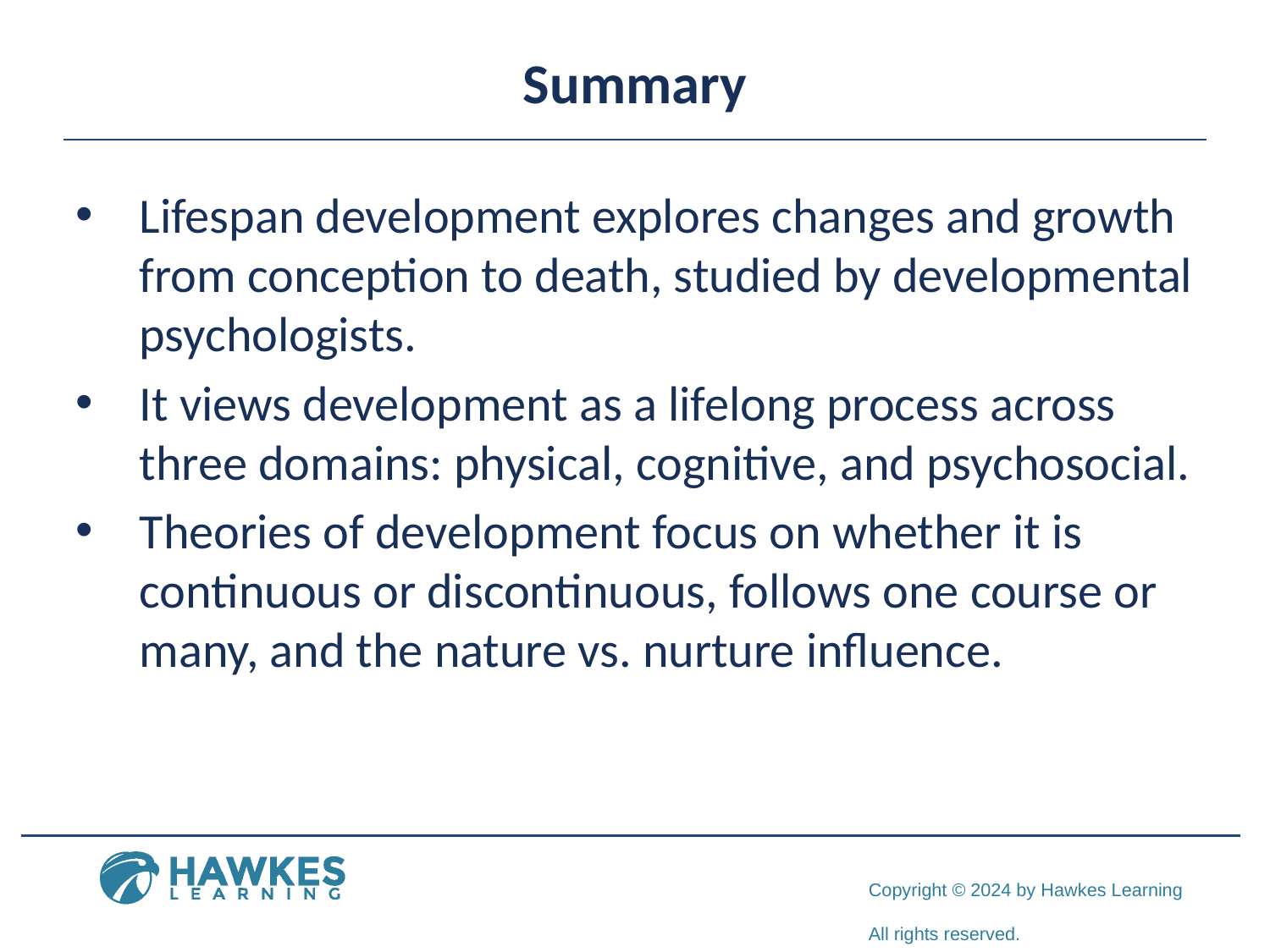

# Summary
Lifespan development explores changes and growth from conception to death, studied by developmental psychologists.
It views development as a lifelong process across three domains: physical, cognitive, and psychosocial.
Theories of development focus on whether it is continuous or discontinuous, follows one course or many, and the nature vs. nurture influence.